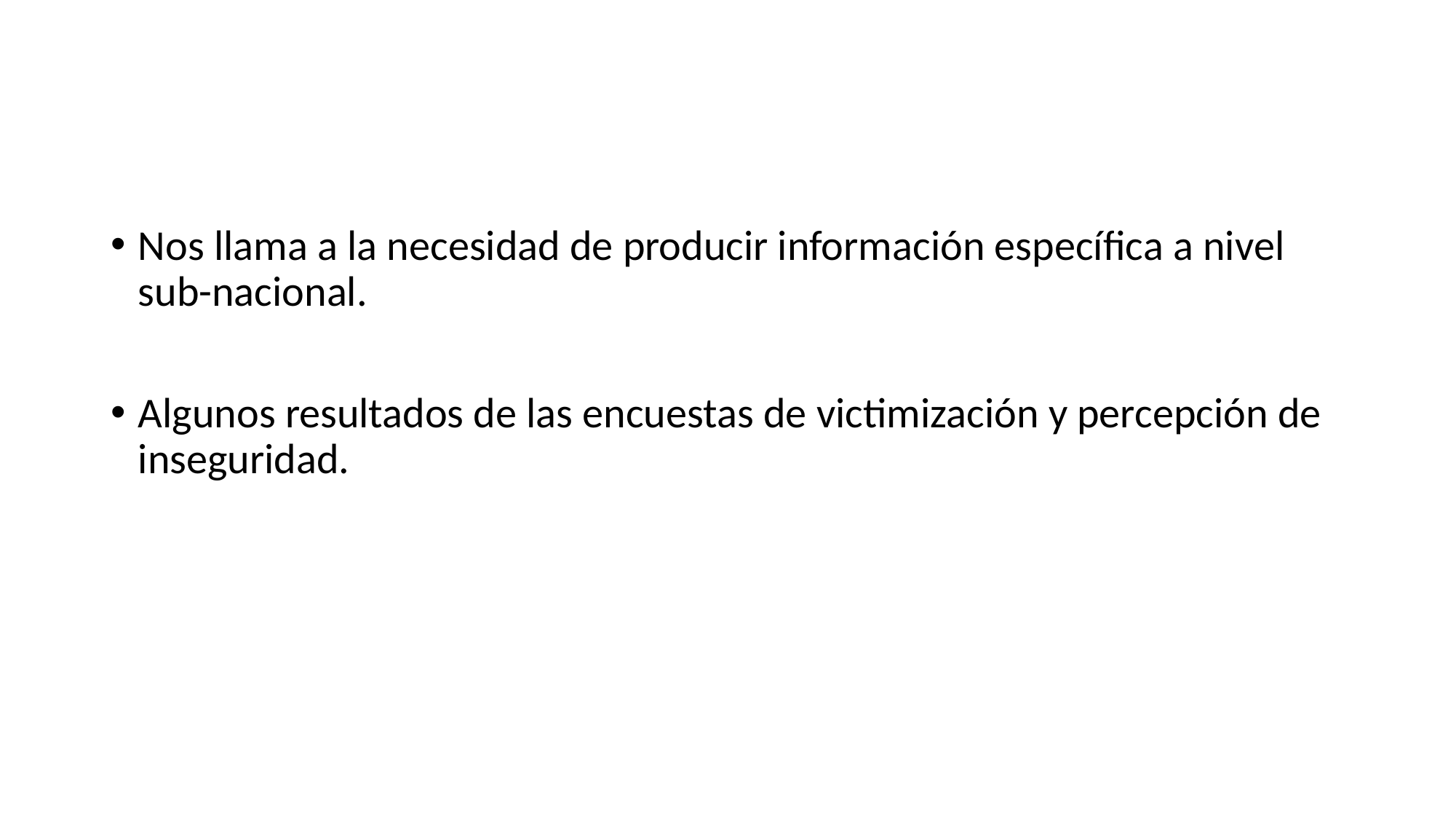

#
Nos llama a la necesidad de producir información específica a nivel sub-nacional.

Algunos resultados de las encuestas de victimización y percepción de inseguridad.